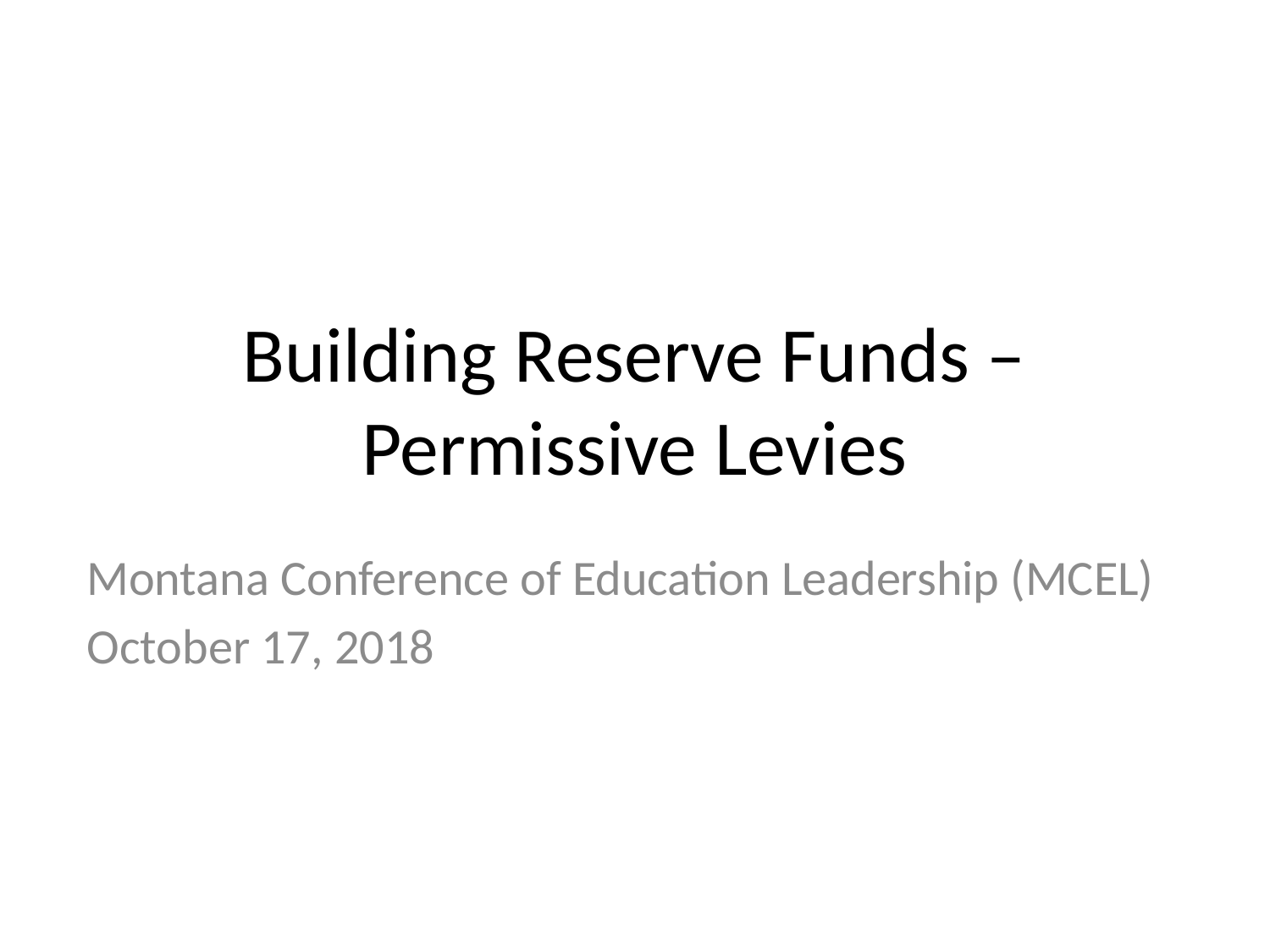

# Building Reserve Funds – Permissive Levies
Montana Conference of Education Leadership (MCEL)
October 17, 2018